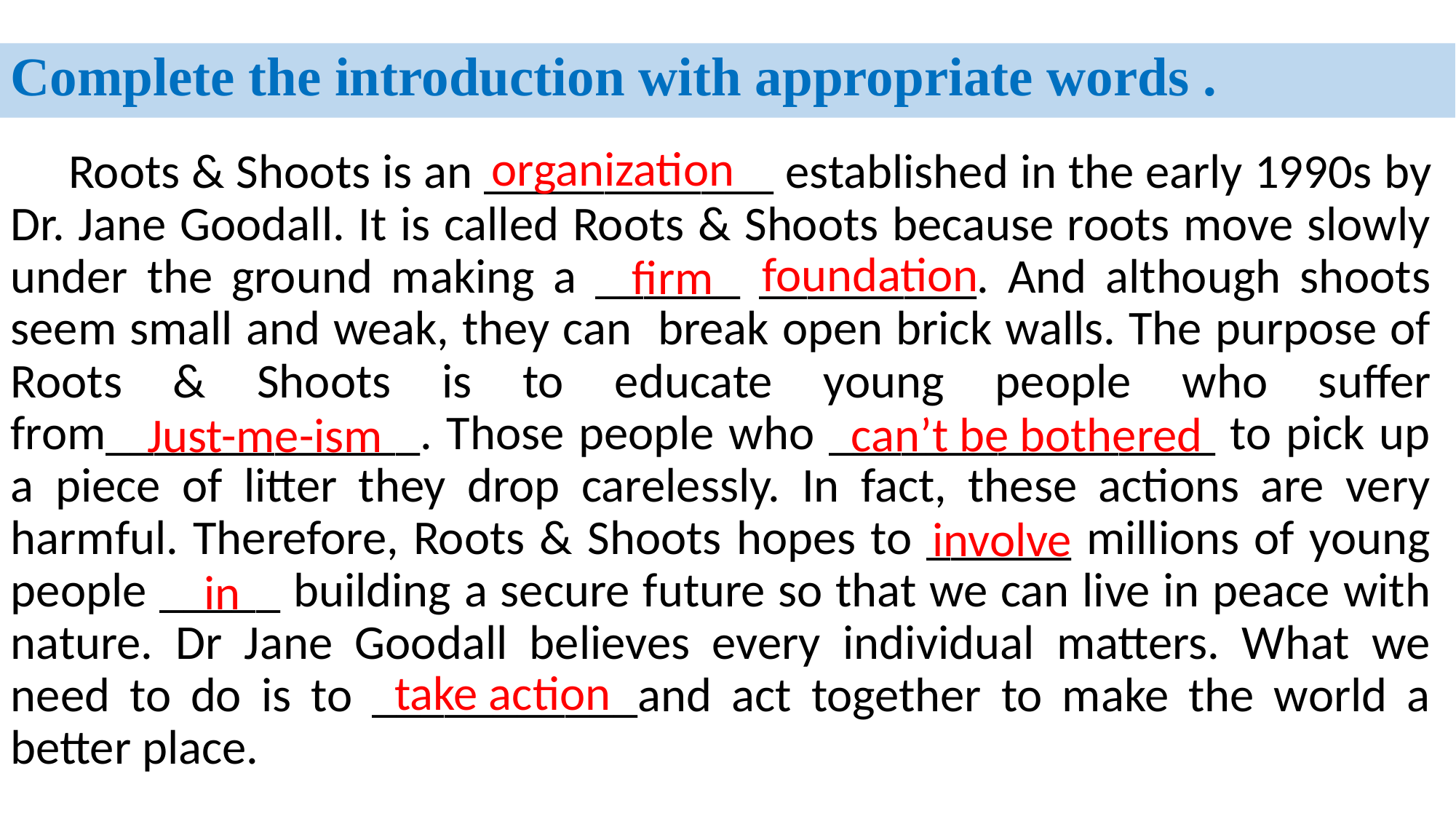

Complete the introduction with appropriate words .
organization
     Roots & Shoots is an ____________ established in the early 1990s by Dr. Jane Goodall. It is called Roots & Shoots because roots move slowly under the ground making a ______ _________. And although shoots seem small and weak, they can  break open brick walls. The purpose of Roots & Shoots is to educate young people who suffer from_____________. Those people who ________________ to pick up a piece of litter they drop carelessly. In fact, these actions are very harmful. Therefore, Roots & Shoots hopes to ______ millions of young people _____ building a secure future so that we can live in peace with nature. Dr Jane Goodall believes every individual matters. What we need to do is to ___________and act together to make the world a better place.
foundation
firm
can’t be bothered
Just-me-ism
involve
in
take action